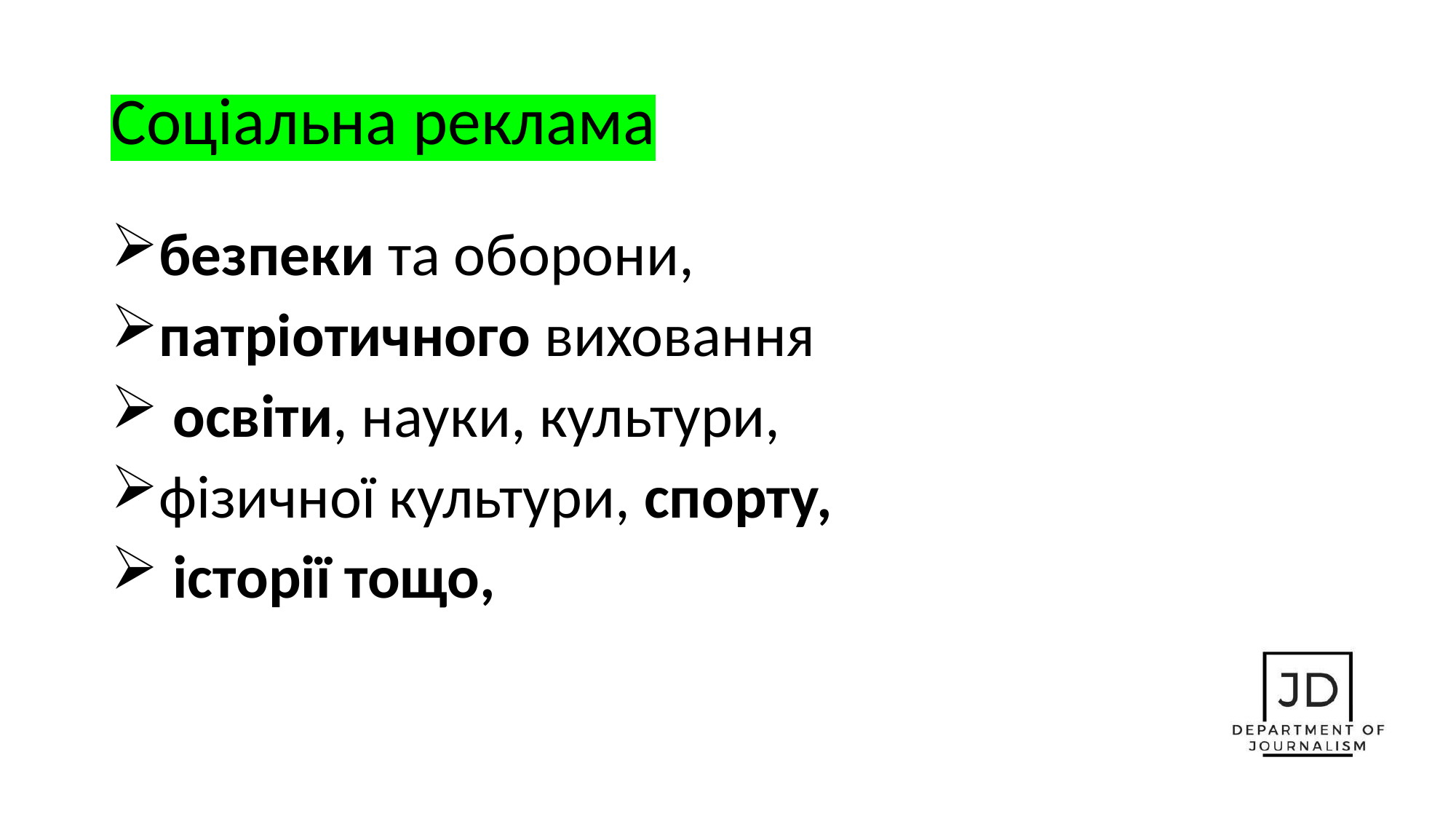

# Соціальна реклама
безпеки та оборони,
патріотичного виховання
 освіти, науки, культури,
фізичної культури, спорту,
 історії тощо,